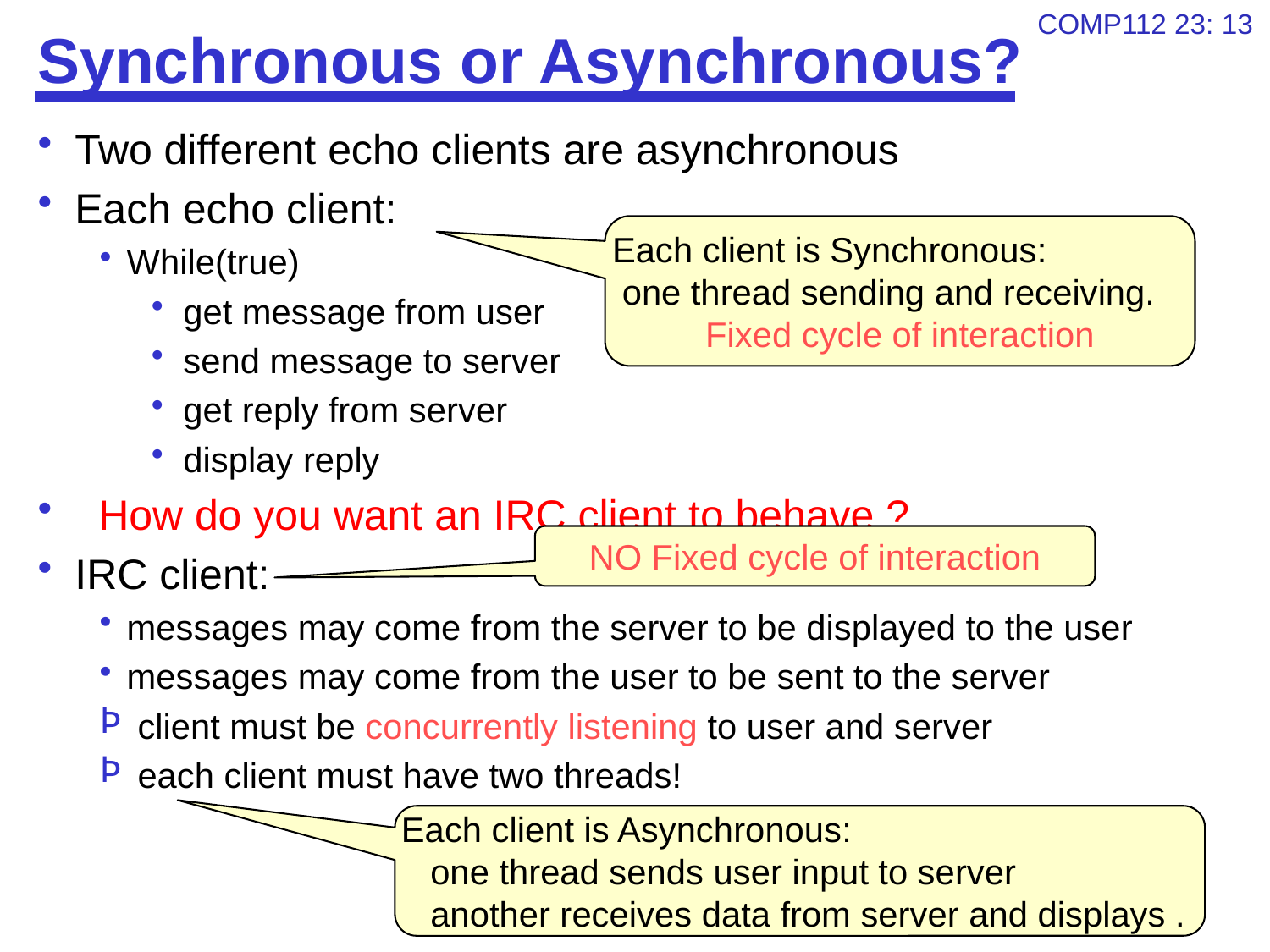

# Synchronous or Asynchronous?
Two different echo clients are asynchronous
Each echo client:
While(true)
get message from user
send message to server
get reply from server
display reply
  How do you want an IRC client to behave ?
IRC client:
messages may come from the server to be displayed to the user
messages may come from the user to be sent to the server
 client must be concurrently listening to user and server
 each client must have two threads!

Each client is Synchronous:
 one thread sending and receiving.
Fixed cycle of interaction
NO Fixed cycle of interaction
Each client is Asynchronous:
   one thread sends user input to server
   another receives data from server and displays .